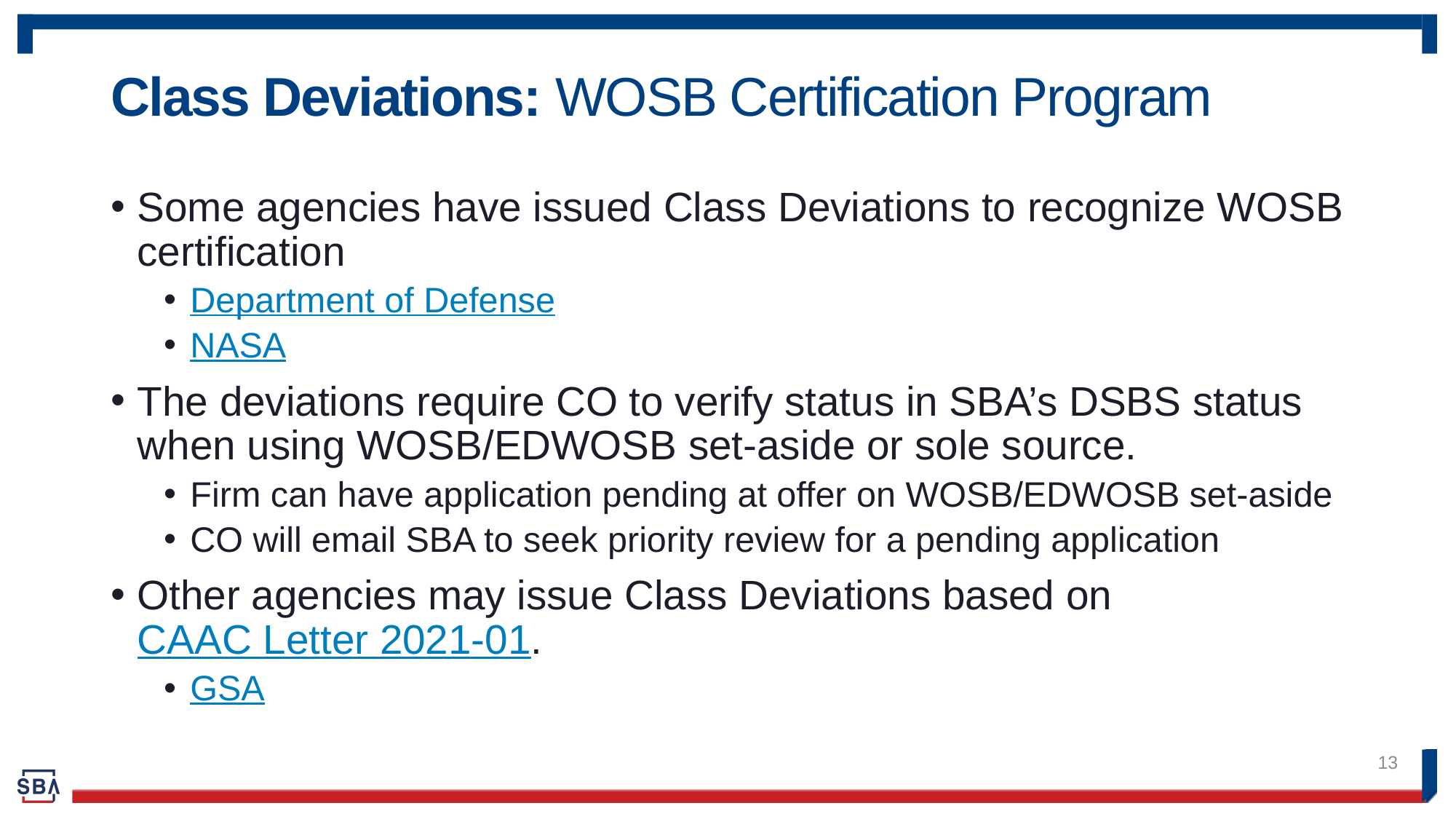

# Class Deviations: WOSB Certification Program
Some agencies have issued Class Deviations to recognize WOSB certification
Department of Defense
NASA
The deviations require CO to verify status in SBA’s DSBS status when using WOSB/EDWOSB set-aside or sole source.
Firm can have application pending at offer on WOSB/EDWOSB set-aside
CO will email SBA to seek priority review for a pending application
Other agencies may issue Class Deviations based on CAAC Letter 2021-01.
GSA

13